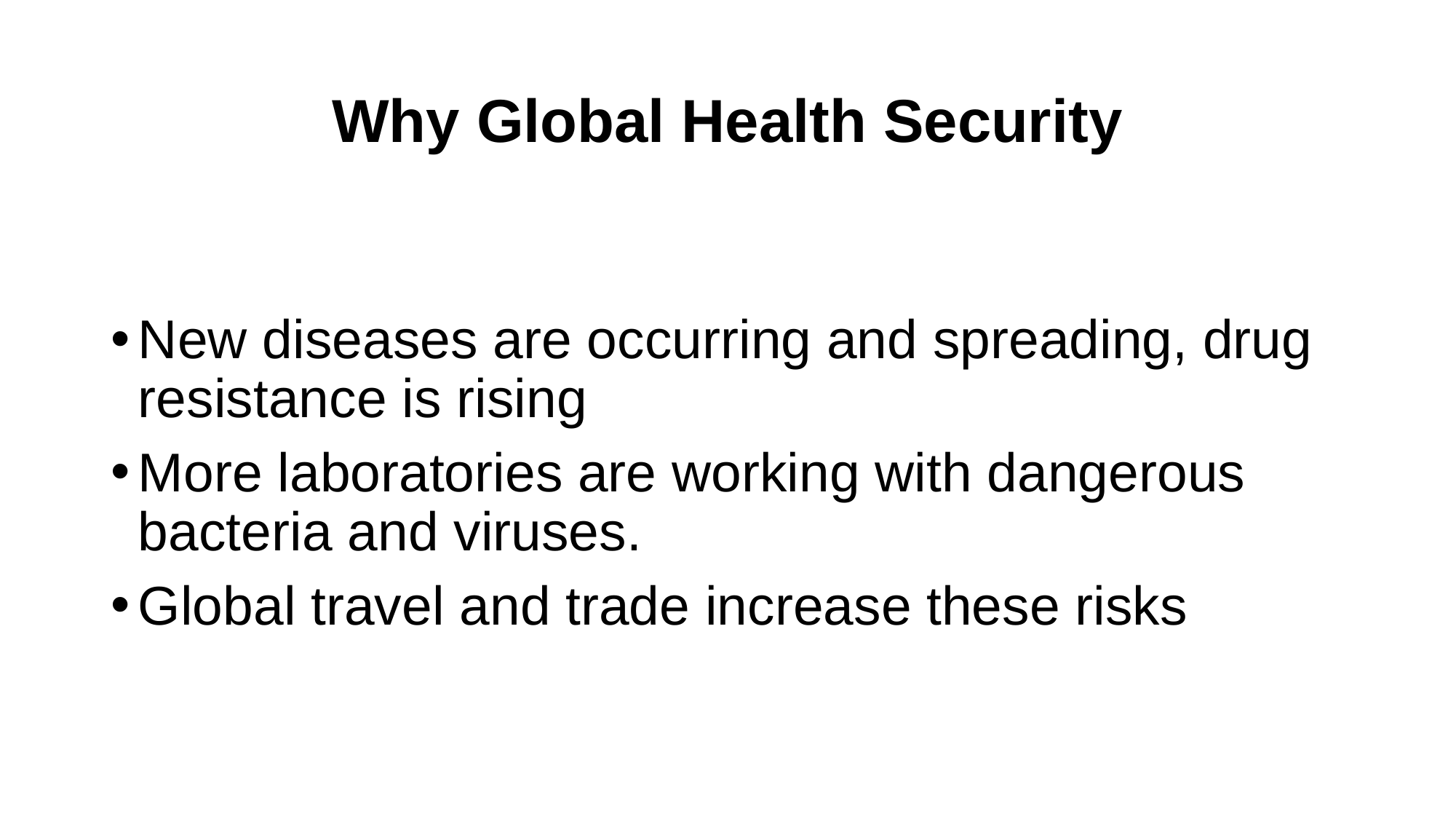

# Why Global Health Security

New diseases are occurring and spreading, drug resistance is rising
More laboratories are working with dangerous bacteria and viruses.
Global travel and trade increase these risks